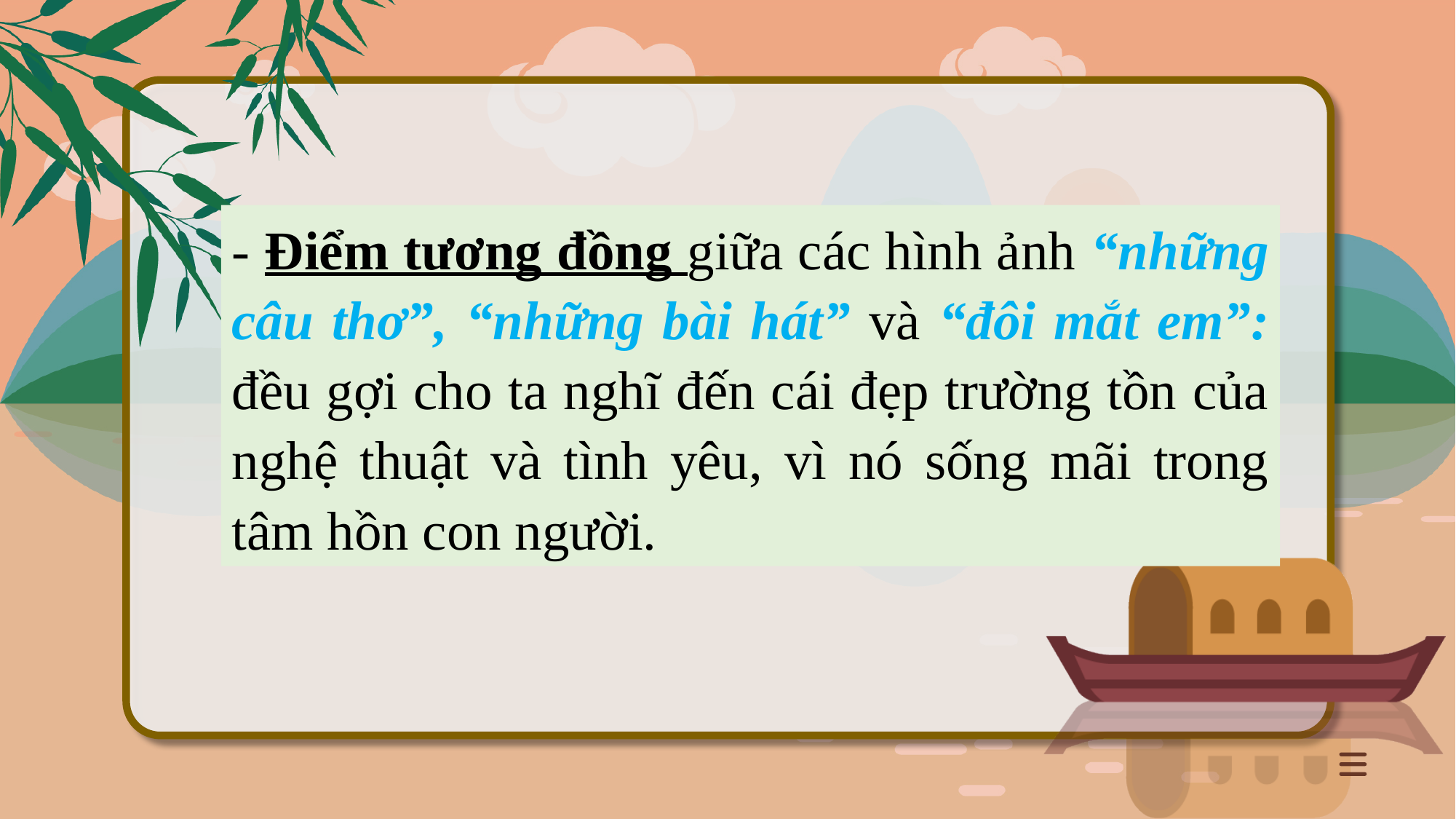

- Điểm tương đồng giữa các hình ảnh “những câu thơ”, “những bài hát” và “đôi mắt em”: đều gợi cho ta nghĩ đến cái đẹp trường tồn của nghệ thuật và tình yêu, vì nó sống mãi trong tâm hồn con người.